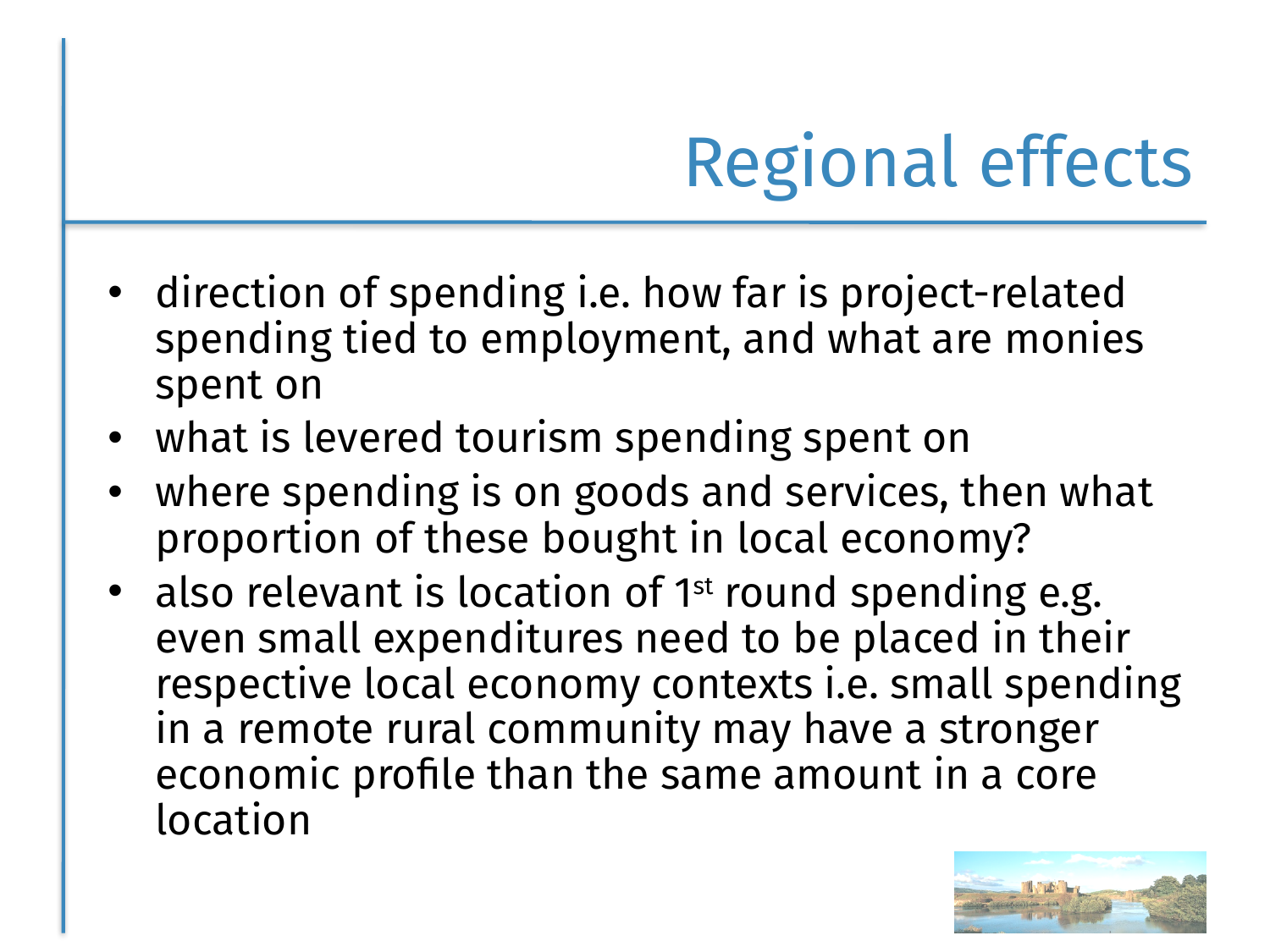

# Regional effects
direction of spending i.e. how far is project-related spending tied to employment, and what are monies spent on
what is levered tourism spending spent on
where spending is on goods and services, then what proportion of these bought in local economy?
also relevant is location of 1st round spending e.g. even small expenditures need to be placed in their respective local economy contexts i.e. small spending in a remote rural community may have a stronger economic profile than the same amount in a core location